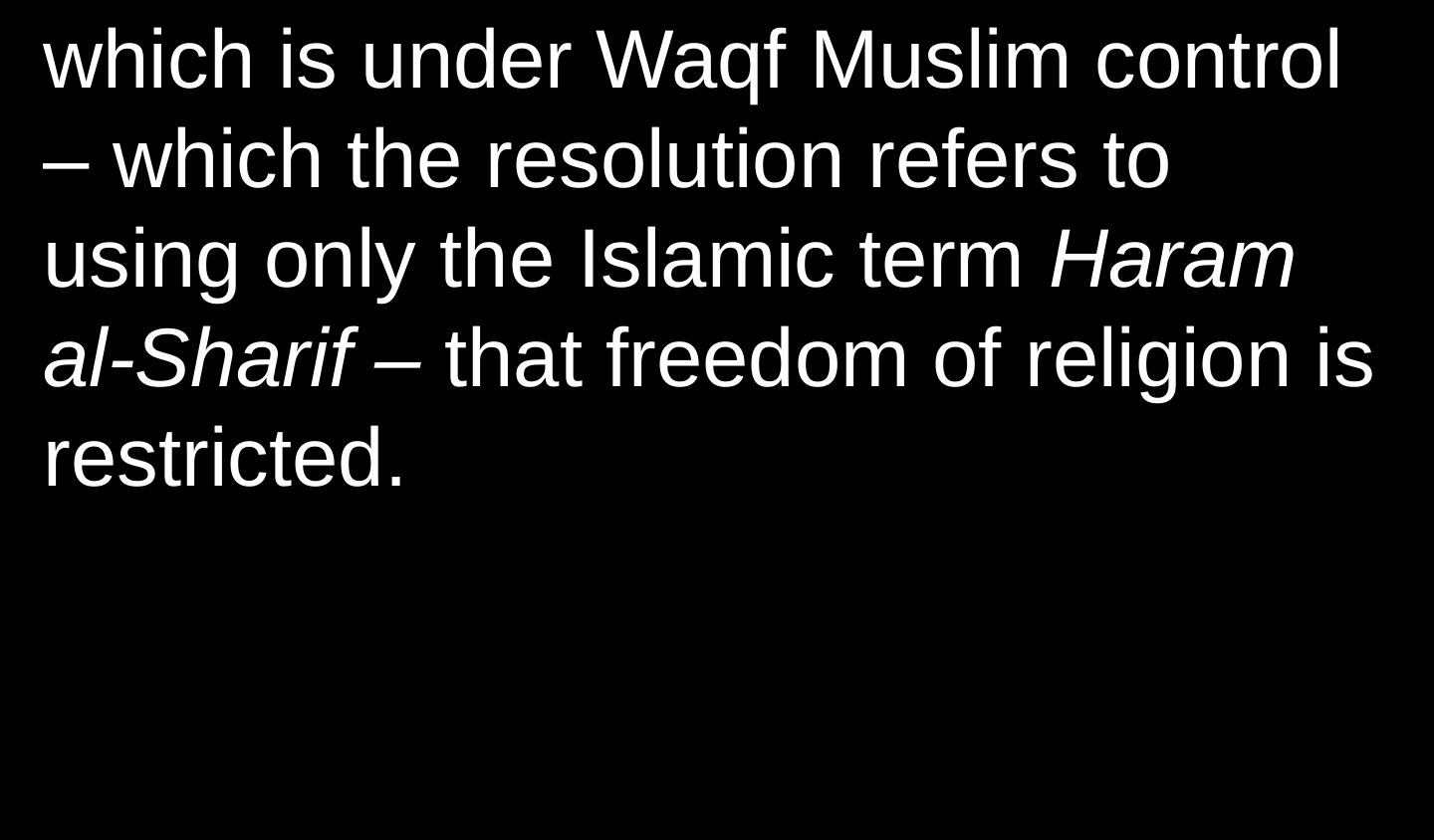

which is under Waqf Muslim control – which the resolution refers to using only the Islamic term Haram al-Sharif – that freedom of religion is restricted.